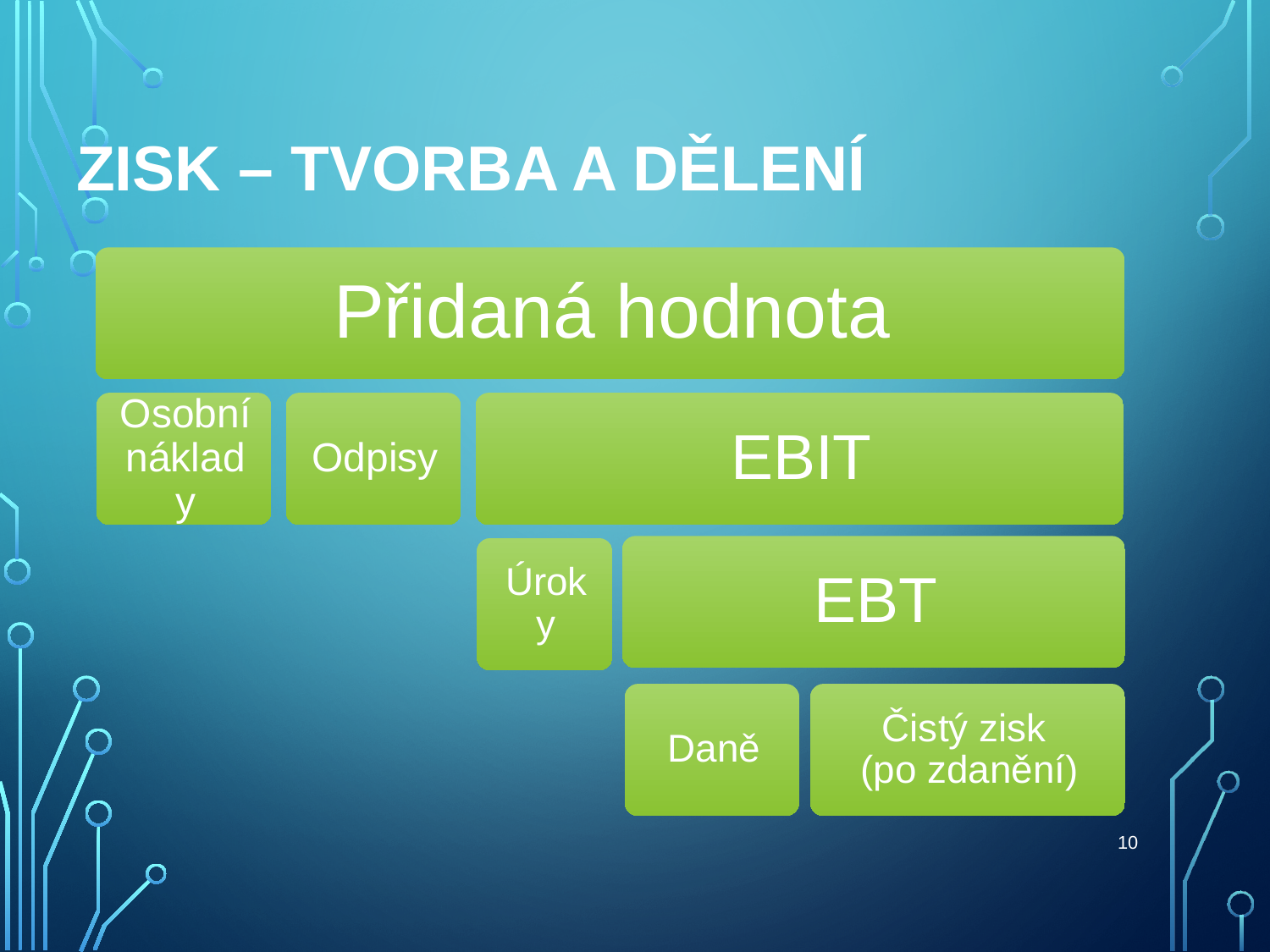

# ZISK – tvorba a dělení

Přidaná hodnota
Osobní náklady
Odpisy
EBIT
Úroky
EBT
Daně
Čistý zisk
(po zdanění)
10